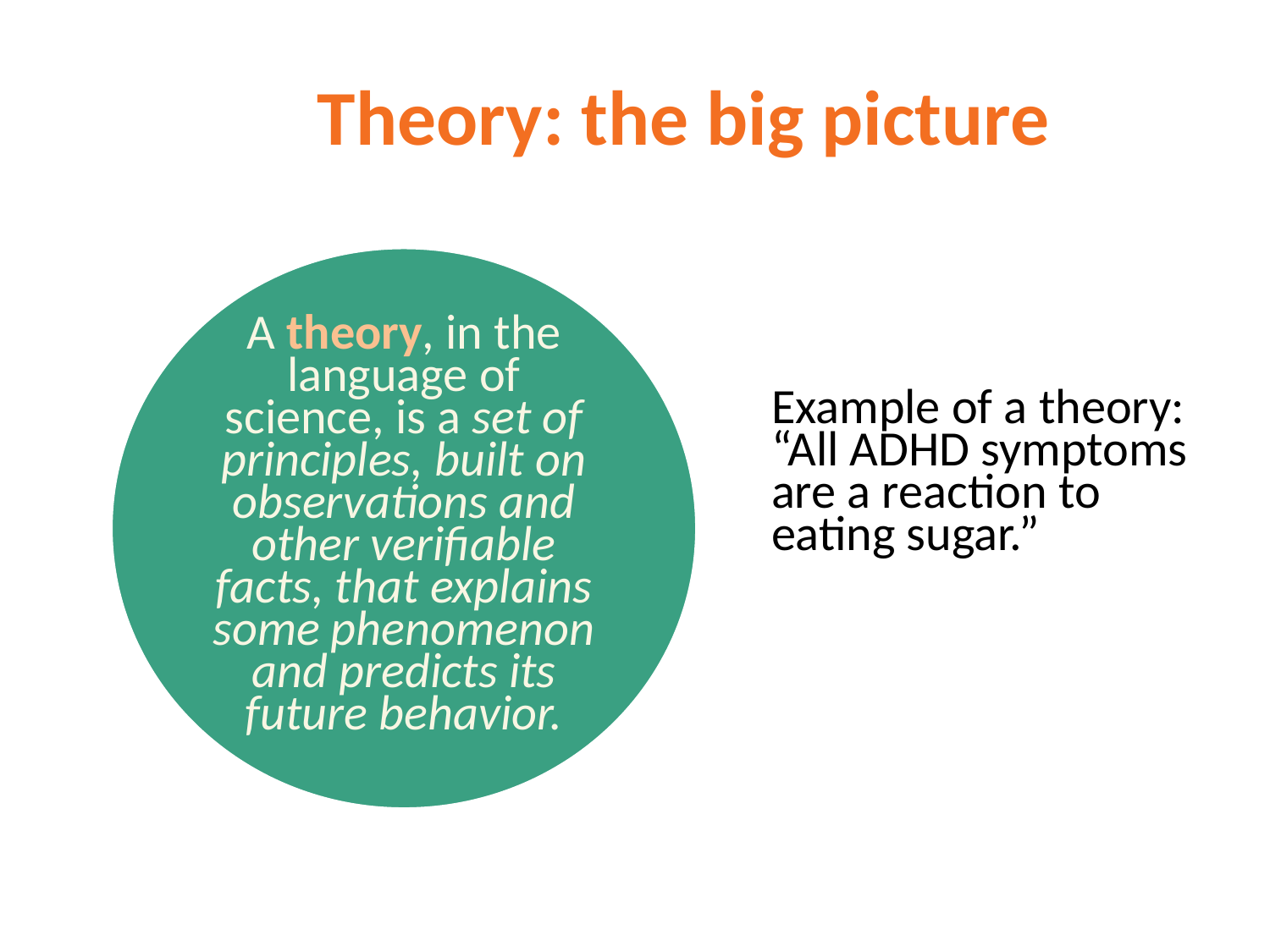

# Theory: the big picture
A theory, in the language of science, is a set of principles, built on observations and other verifiable facts, that explains some phenomenon and predicts its future behavior.
Example of a theory:  “All ADHD symptoms are a reaction to eating sugar.”